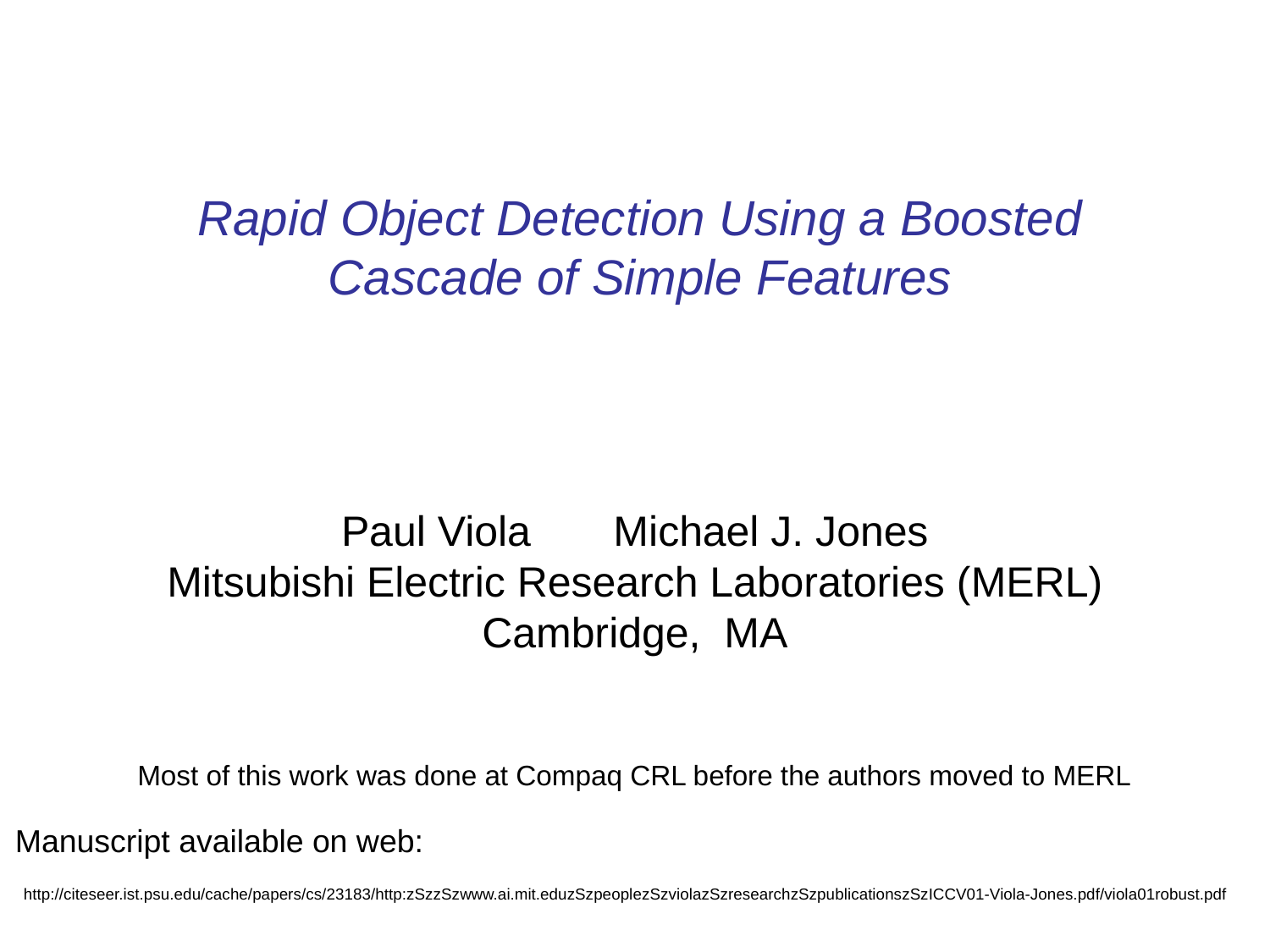

Rapid Object Detection Using a Boosted Cascade of Simple Features
Paul Viola       Michael J. Jones
Mitsubishi Electric Research Laboratories (MERL)
Cambridge,  MA

Most of this work was done at Compaq CRL before the authors moved to MERL
Manuscript available on web:
http://citeseer.ist.psu.edu/cache/papers/cs/23183/http:zSzzSzwww.ai.mit.eduzSzpeoplezSzviolazSzresearchzSzpublicationszSzICCV01-Viola-Jones.pdf/viola01robust.pdf